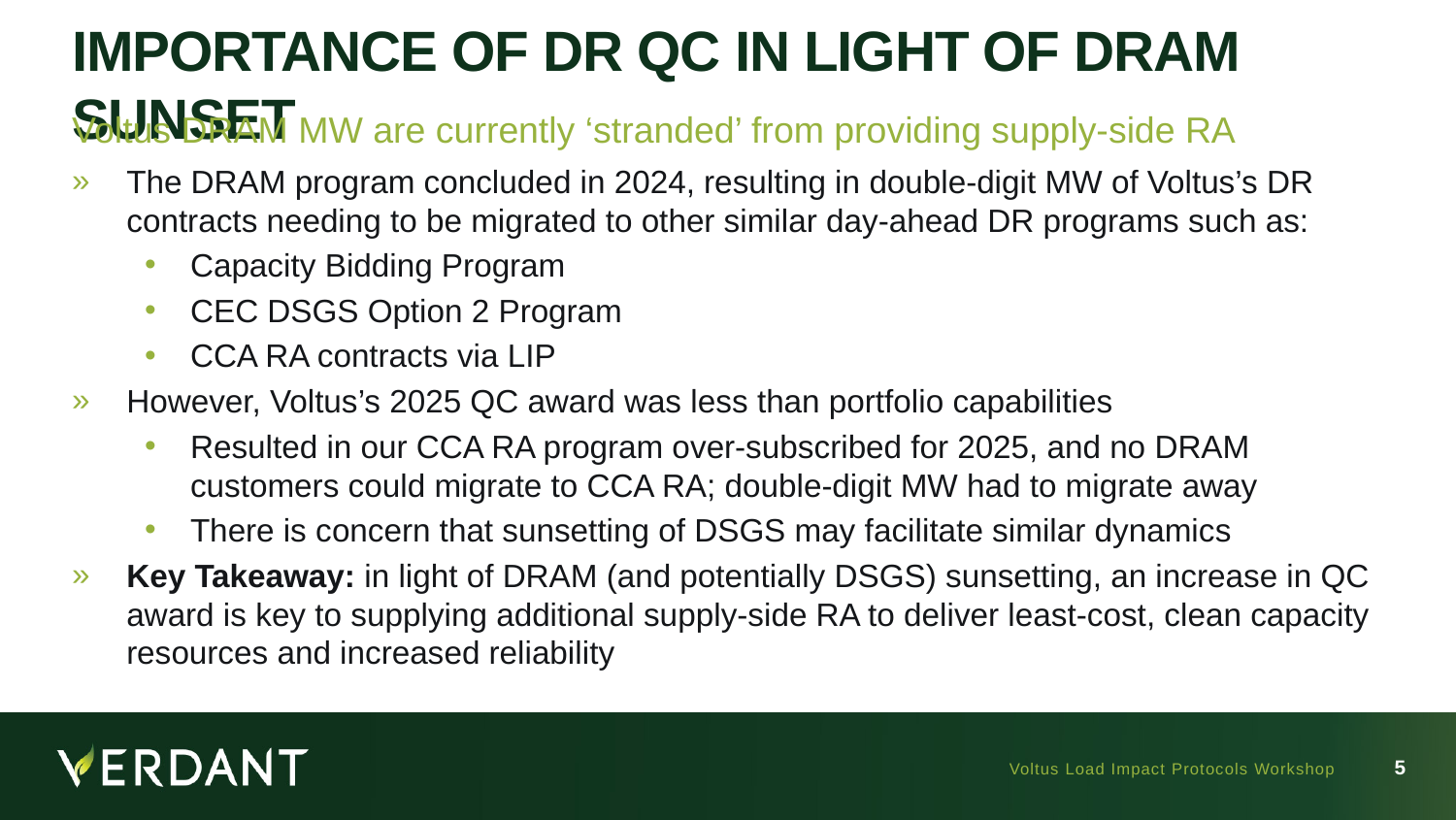

# Importance of DR qc in light of dram sunset
Voltus DRAM MW are currently ‘stranded’ from providing supply-side RA
The DRAM program concluded in 2024, resulting in double-digit MW of Voltus’s DR contracts needing to be migrated to other similar day-ahead DR programs such as:
Capacity Bidding Program
CEC DSGS Option 2 Program
CCA RA contracts via LIP
However, Voltus’s 2025 QC award was less than portfolio capabilities
Resulted in our CCA RA program over-subscribed for 2025, and no DRAM customers could migrate to CCA RA; double-digit MW had to migrate away
There is concern that sunsetting of DSGS may facilitate similar dynamics
Key Takeaway: in light of DRAM (and potentially DSGS) sunsetting, an increase in QC award is key to supplying additional supply-side RA to deliver least-cost, clean capacity resources and increased reliability

Voltus Load Impact Protocols Workshop